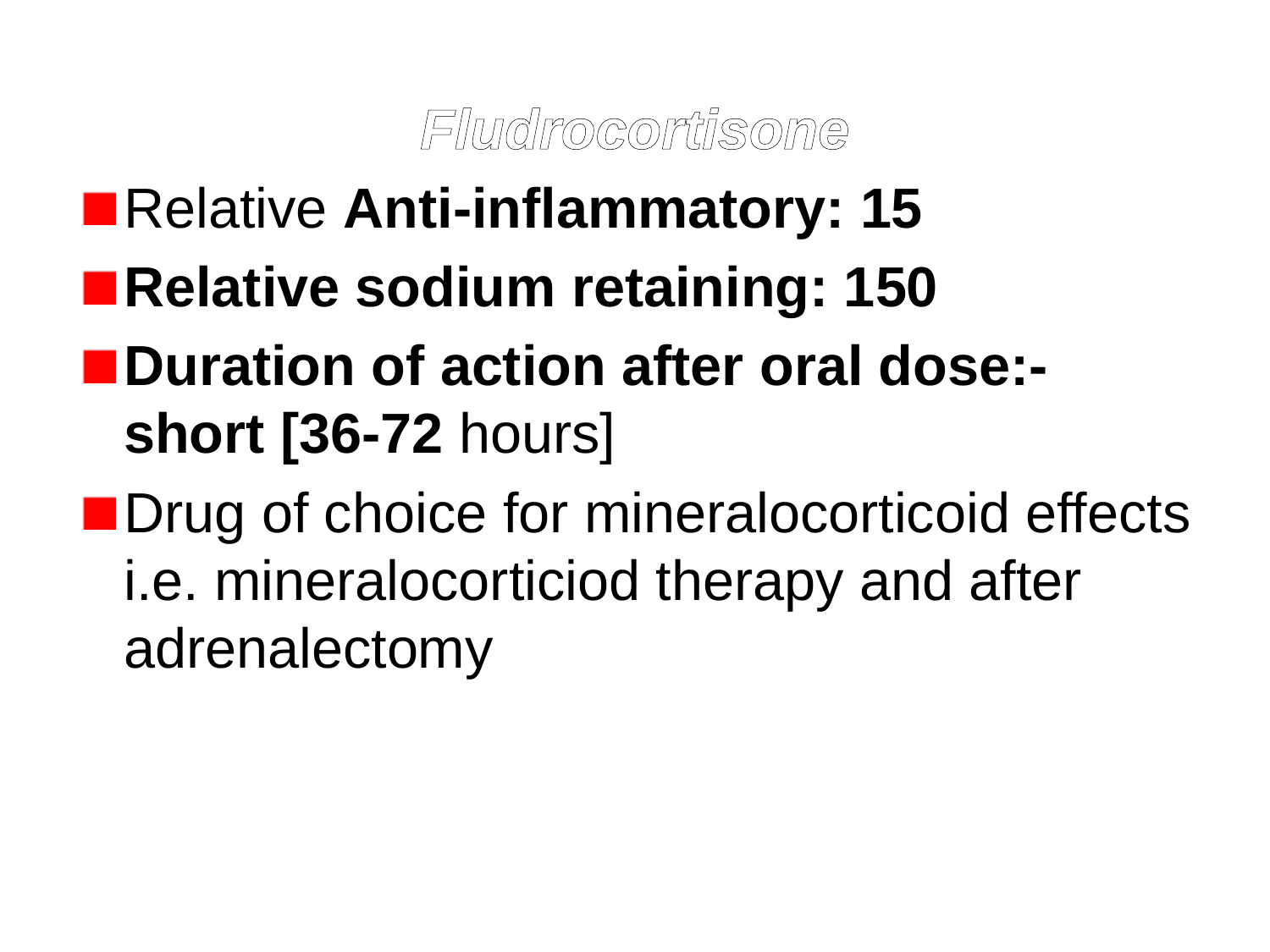

Fludrocortisone
Relative Anti-inflammatory: 15
Relative sodium retaining: 150
Duration of action after oral dose:- short [36-72 hours]
Drug of choice for mineralocorticoid effects i.e. mineralocorticiod therapy and after adrenalectomy